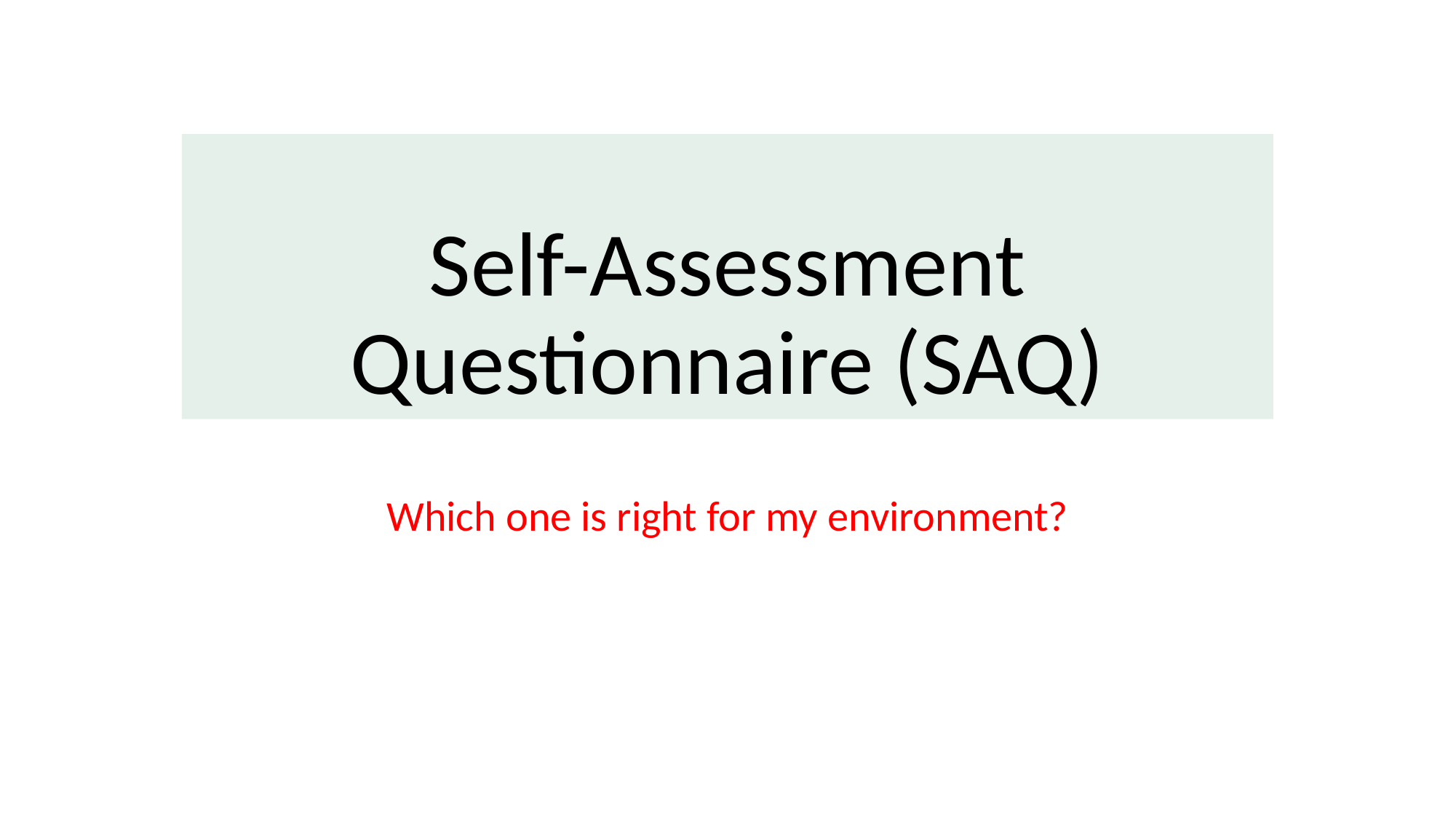

# Self-Assessment Questionnaire (SAQ)

Which one is right for my environment?